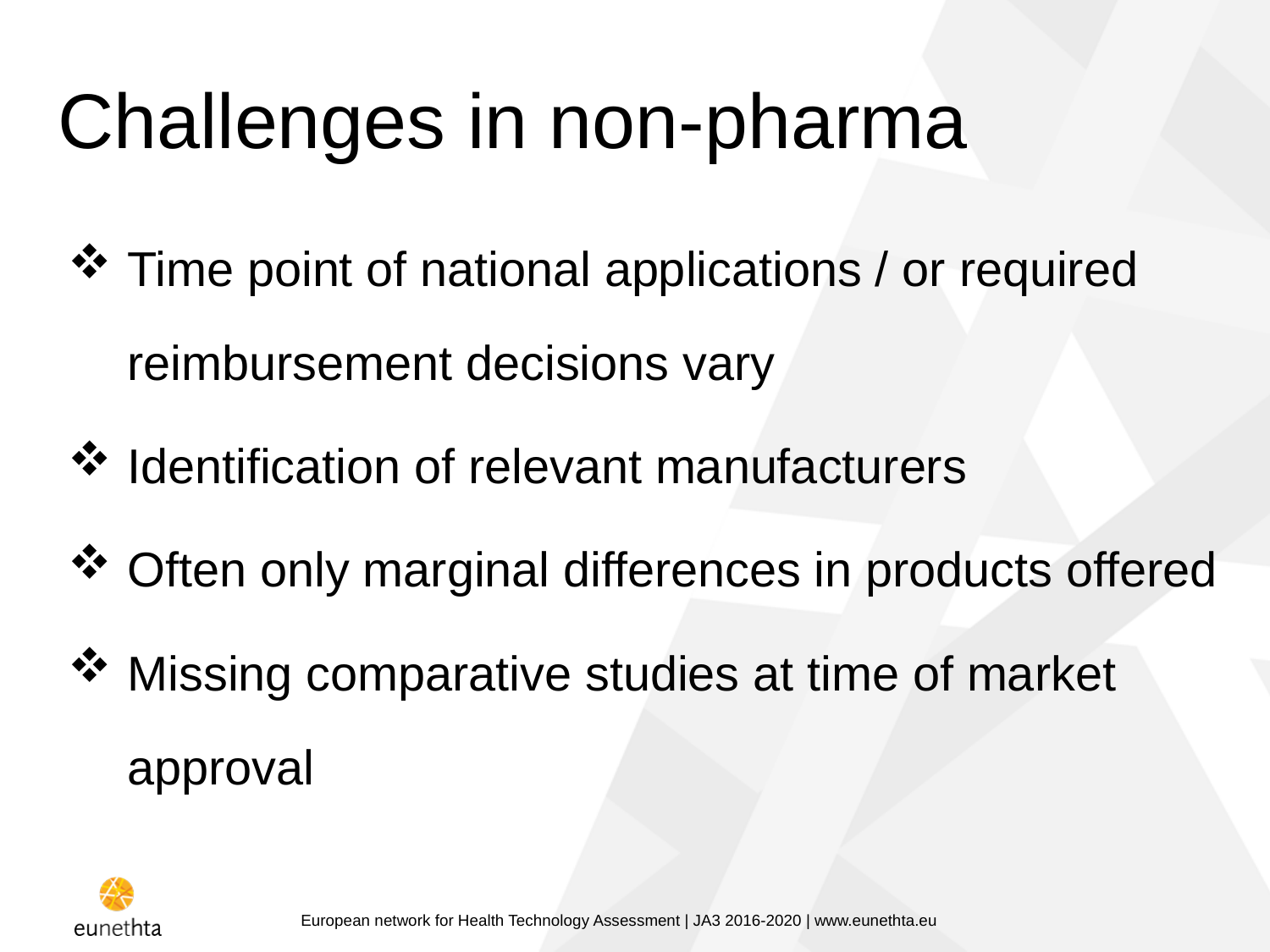

# Challenges in non-pharma
Time point of national applications / or required reimbursement decisions vary
Identification of relevant manufacturers
Often only marginal differences in products offered
Missing comparative studies at time of market approval